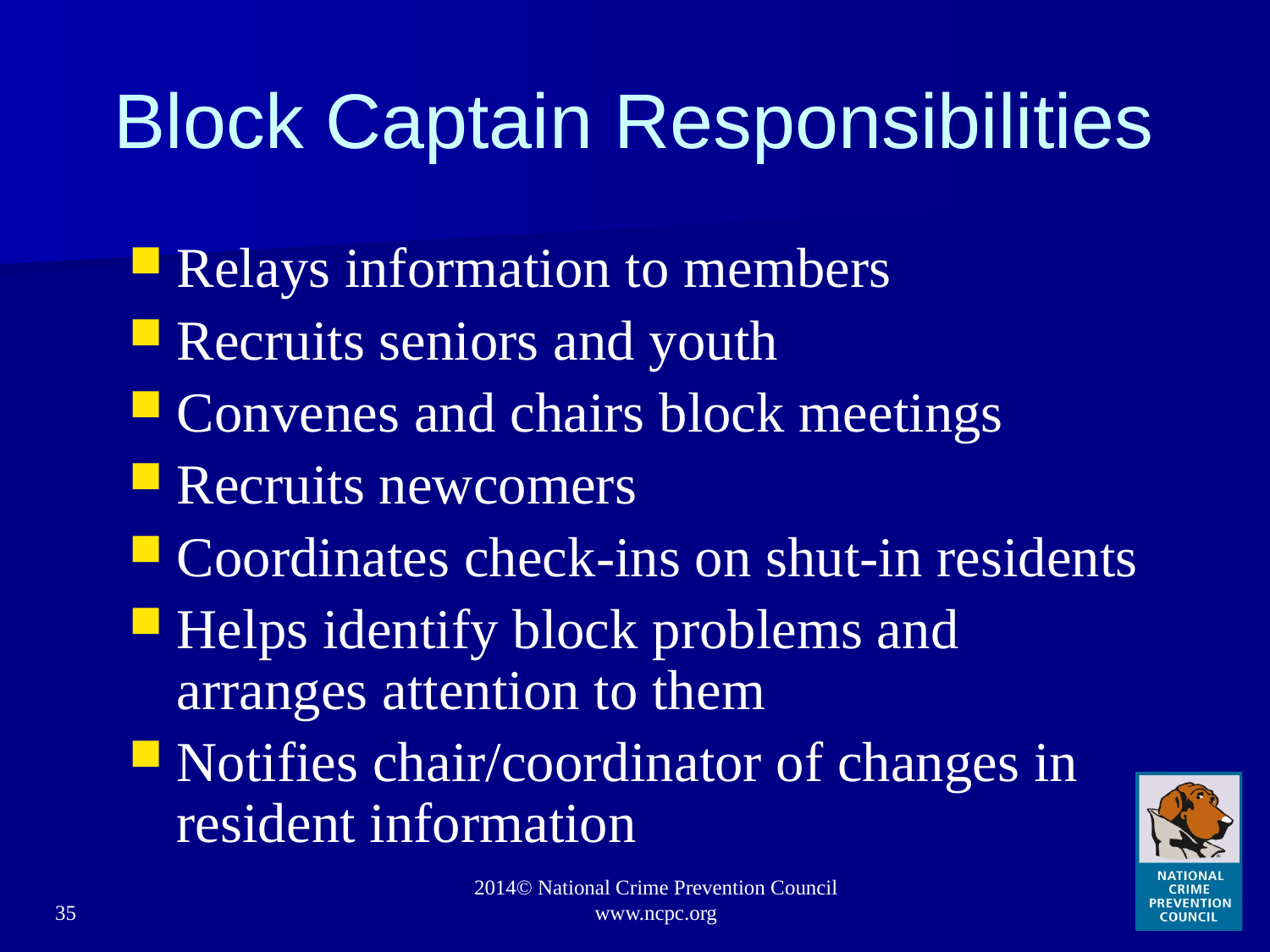

# Block Captain Responsibilities
Relays information to members
Recruits seniors and youth
Convenes and chairs block meetings
Recruits newcomers
Coordinates check-ins on shut-in residents
Helps identify block problems and arranges attention to them
Notifies chair/coordinator of changes in resident information

35
2014© National Crime Prevention Council www.ncpc.org